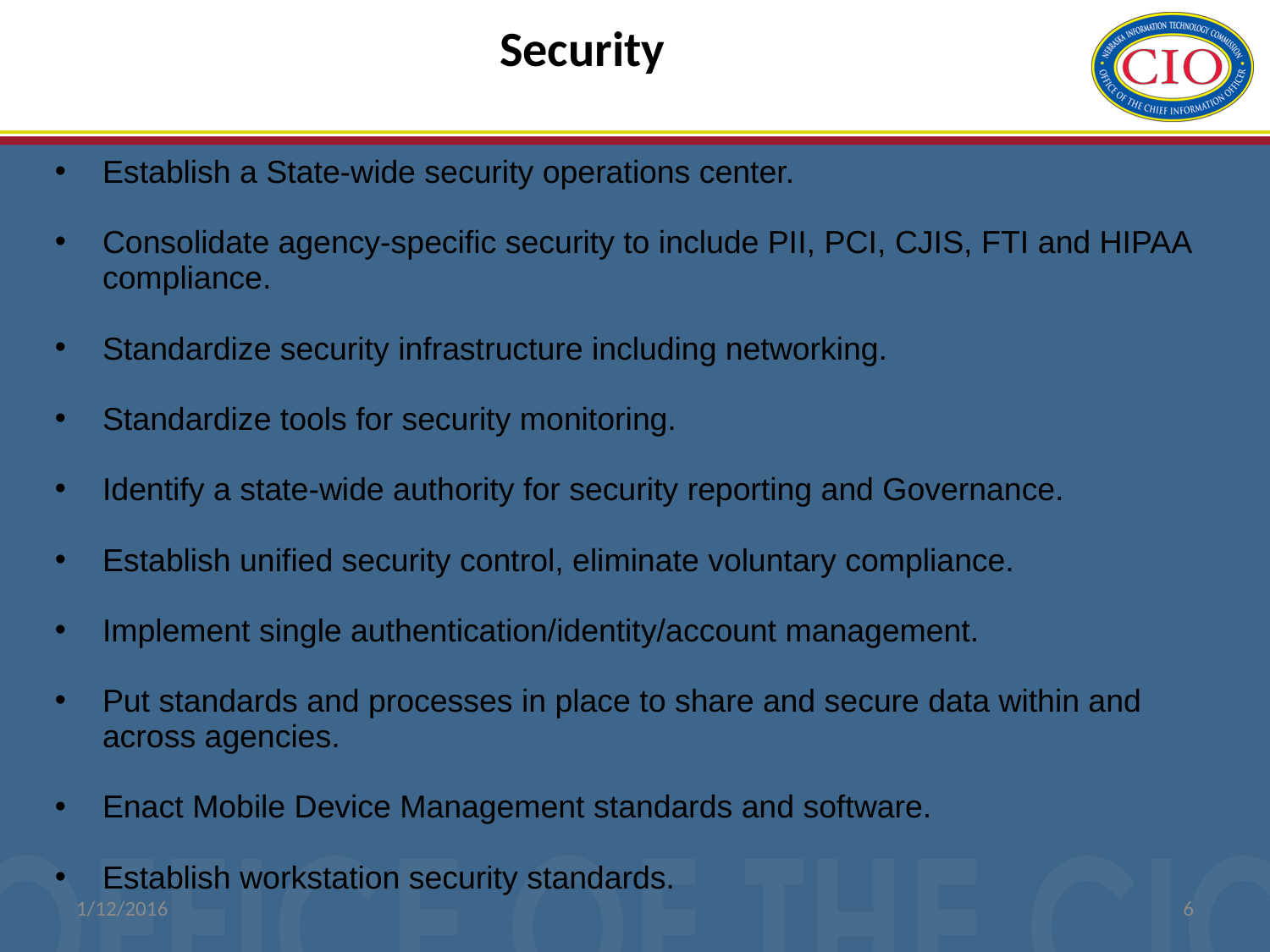

# Security
Establish a State-wide security operations center.

Consolidate agency-specific security to include PII, PCI, CJIS, FTI and HIPAA compliance.

Standardize security infrastructure including networking.

Standardize tools for security monitoring.

Identify a state-wide authority for security reporting and Governance.

Establish unified security control, eliminate voluntary compliance.

Implement single authentication/identity/account management.

Put standards and processes in place to share and secure data within and across agencies.

Enact Mobile Device Management standards and software.

Establish workstation security standards.

1/12/2016
6